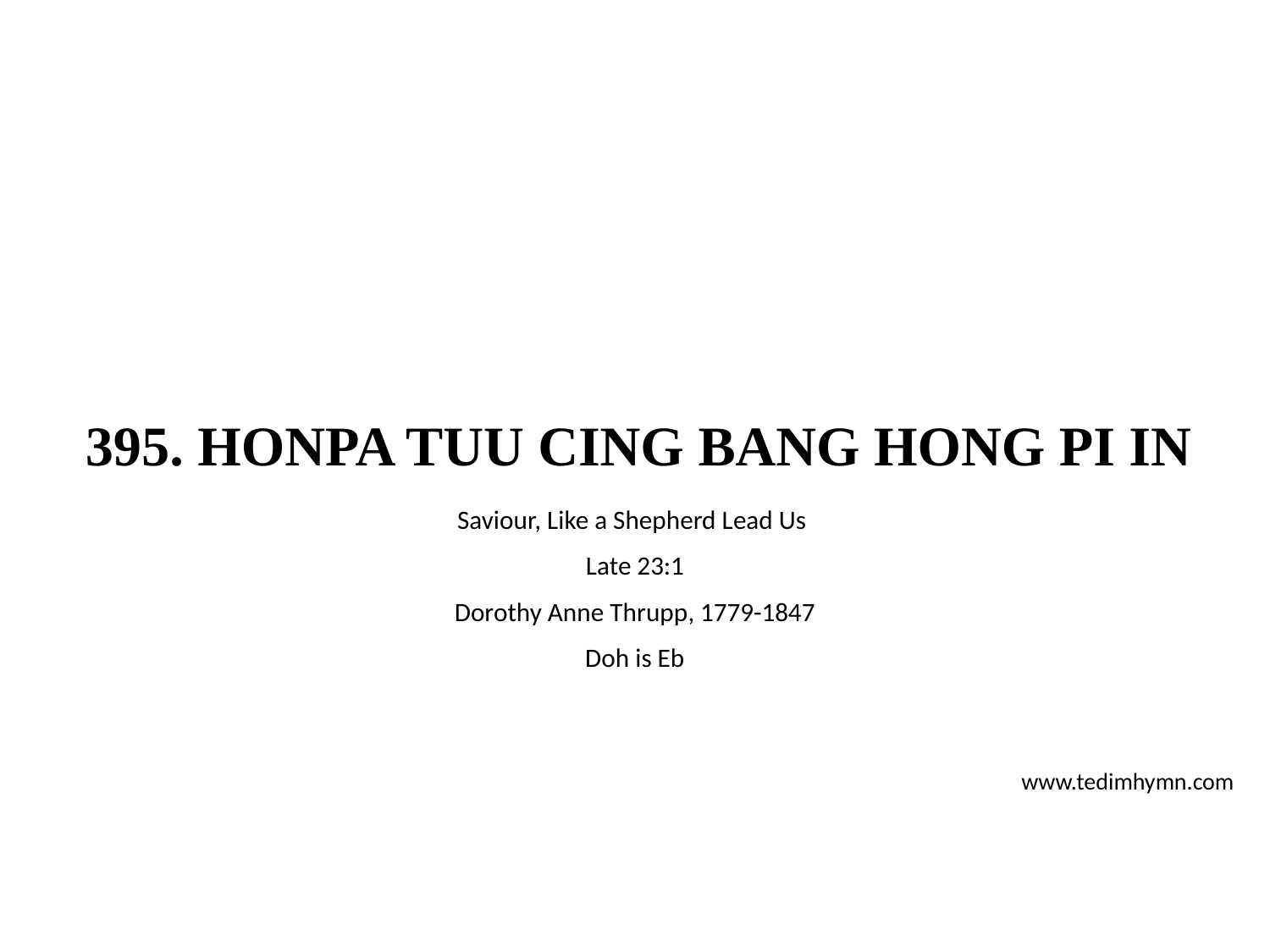

# 395. HONPA TUU CING BANG HONG PI IN
Saviour, Like a Shepherd Lead Us
Late 23:1
Dorothy Anne Thrupp, 1779-1847
Doh is Eb
www.tedimhymn.com